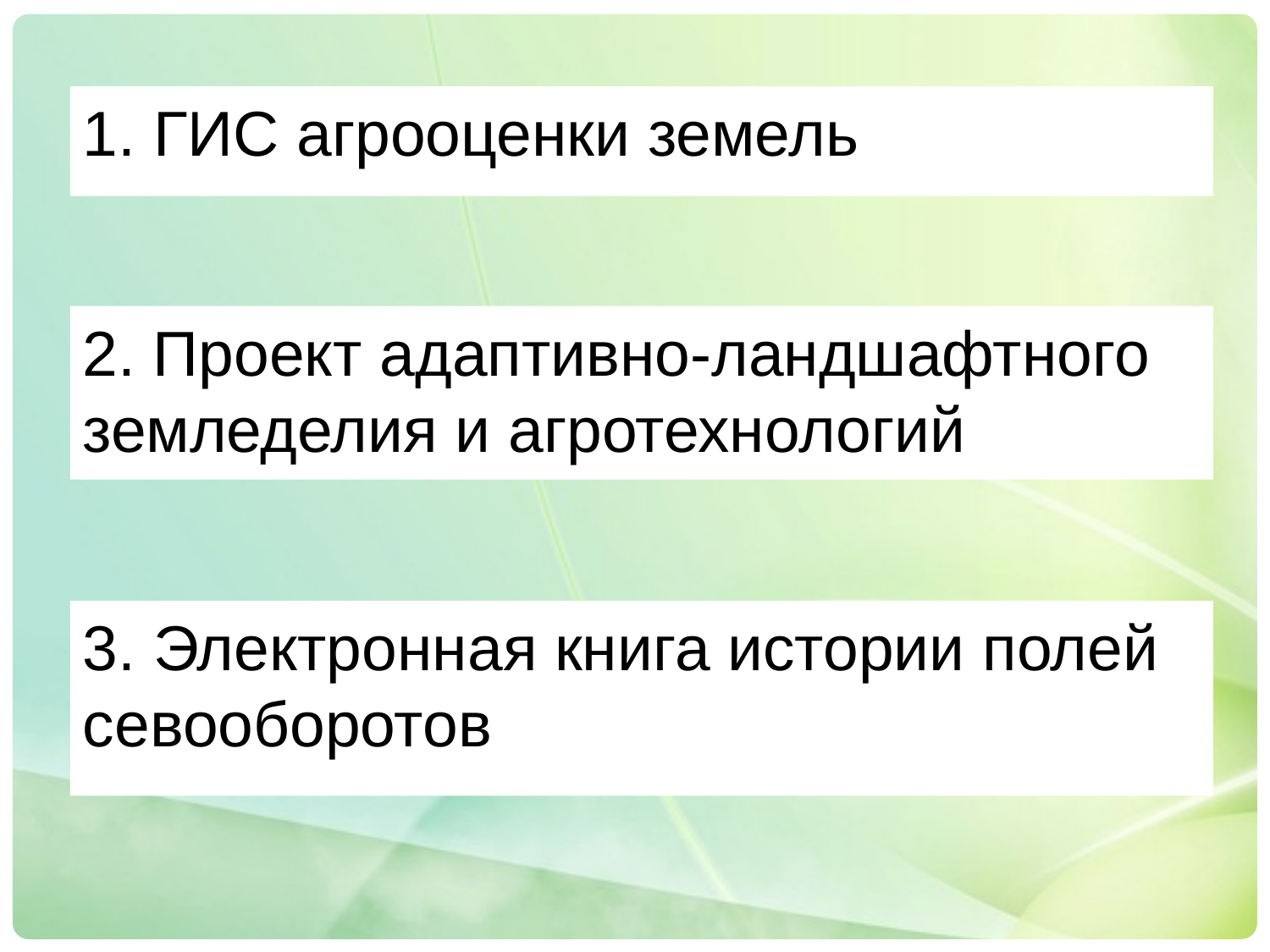

1. ГИС агрооценки земель
2. Проект адаптивно-ландшафтного земледелия и агротехнологий
3. Электронная книга истории полей севооборотов